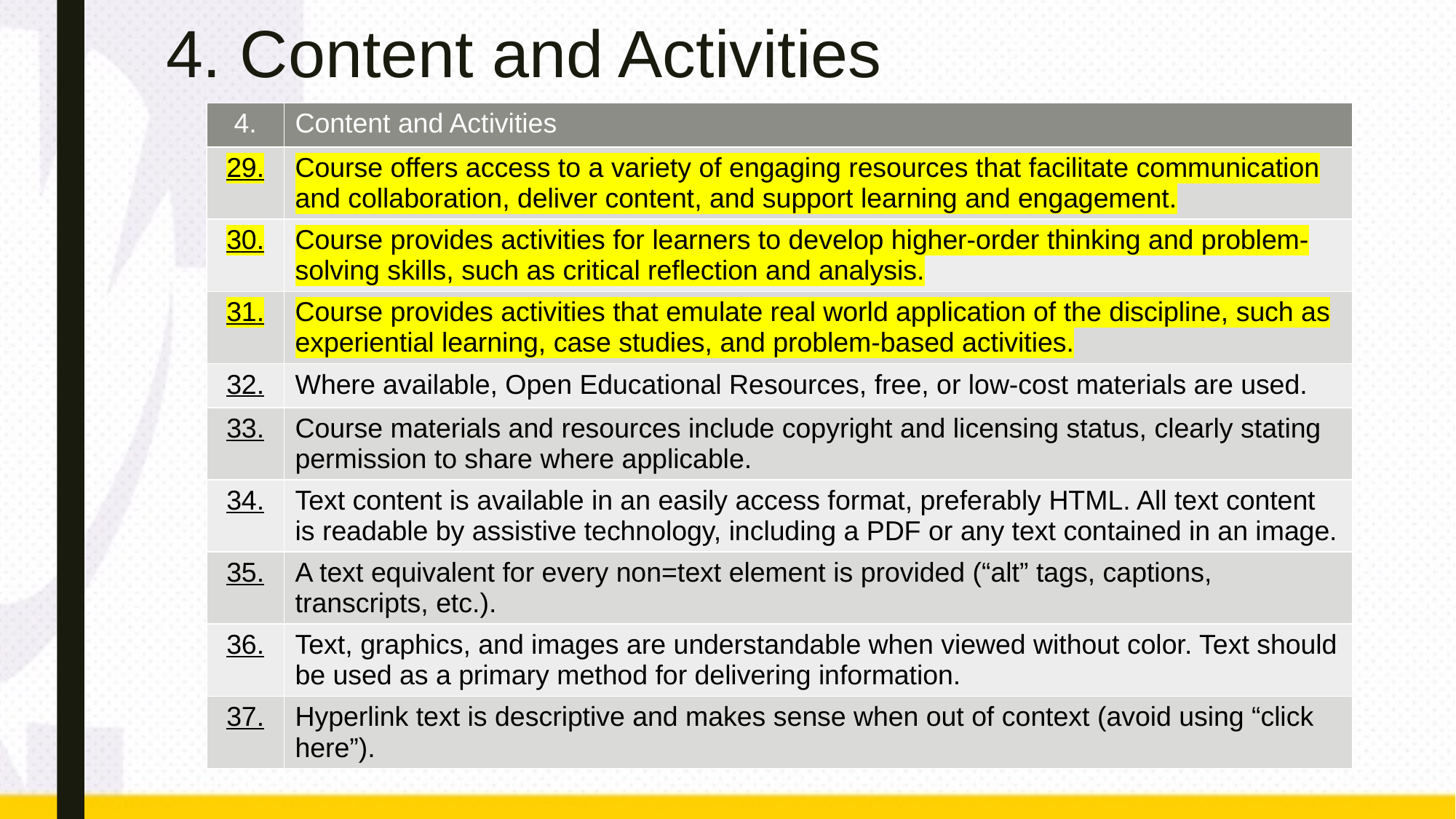

# 4. Content and Activities
| 4. | Content and Activities |
| --- | --- |
| 29. | Course offers access to a variety of engaging resources that facilitate communication and collaboration, deliver content, and support learning and engagement. |
| 30. | Course provides activities for learners to develop higher-order thinking and problem-solving skills, such as critical reflection and analysis. |
| 31. | Course provides activities that emulate real world application of the discipline, such as experiential learning, case studies, and problem-based activities. |
| 32. | Where available, Open Educational Resources, free, or low-cost materials are used. |
| 33. | Course materials and resources include copyright and licensing status, clearly stating permission to share where applicable. |
| 34. | Text content is available in an easily access format, preferably HTML. All text content is readable by assistive technology, including a PDF or any text contained in an image. |
| 35. | A text equivalent for every non=text element is provided (“alt” tags, captions, transcripts, etc.). |
| 36. | Text, graphics, and images are understandable when viewed without color. Text should be used as a primary method for delivering information. |
| 37. | Hyperlink text is descriptive and makes sense when out of context (avoid using “click here”). |